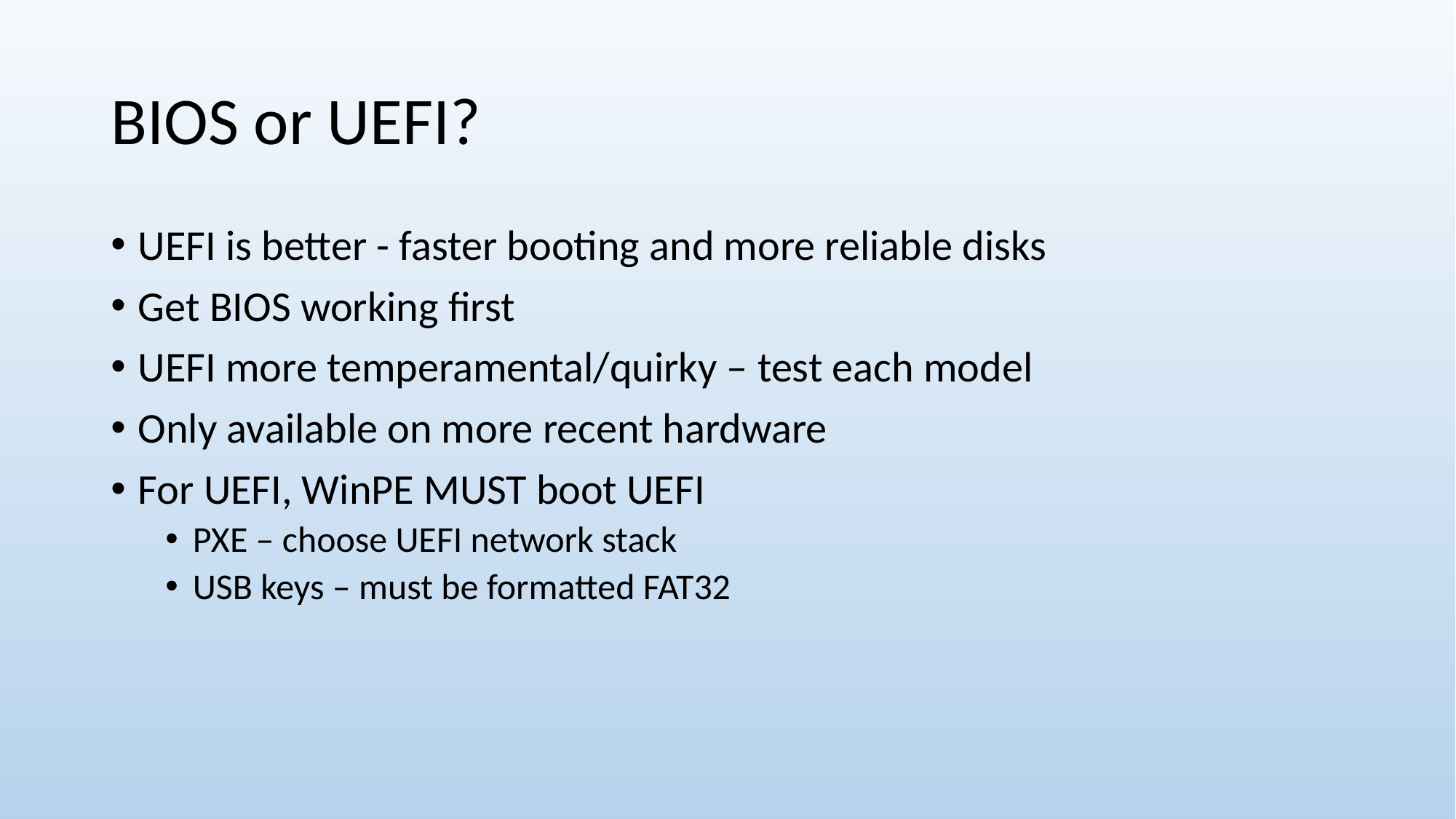

# BIOS or UEFI?
UEFI is better - faster booting and more reliable disks
Get BIOS working first
UEFI more temperamental/quirky – test each model
Only available on more recent hardware
For UEFI, WinPE MUST boot UEFI
PXE – choose UEFI network stack
USB keys – must be formatted FAT32